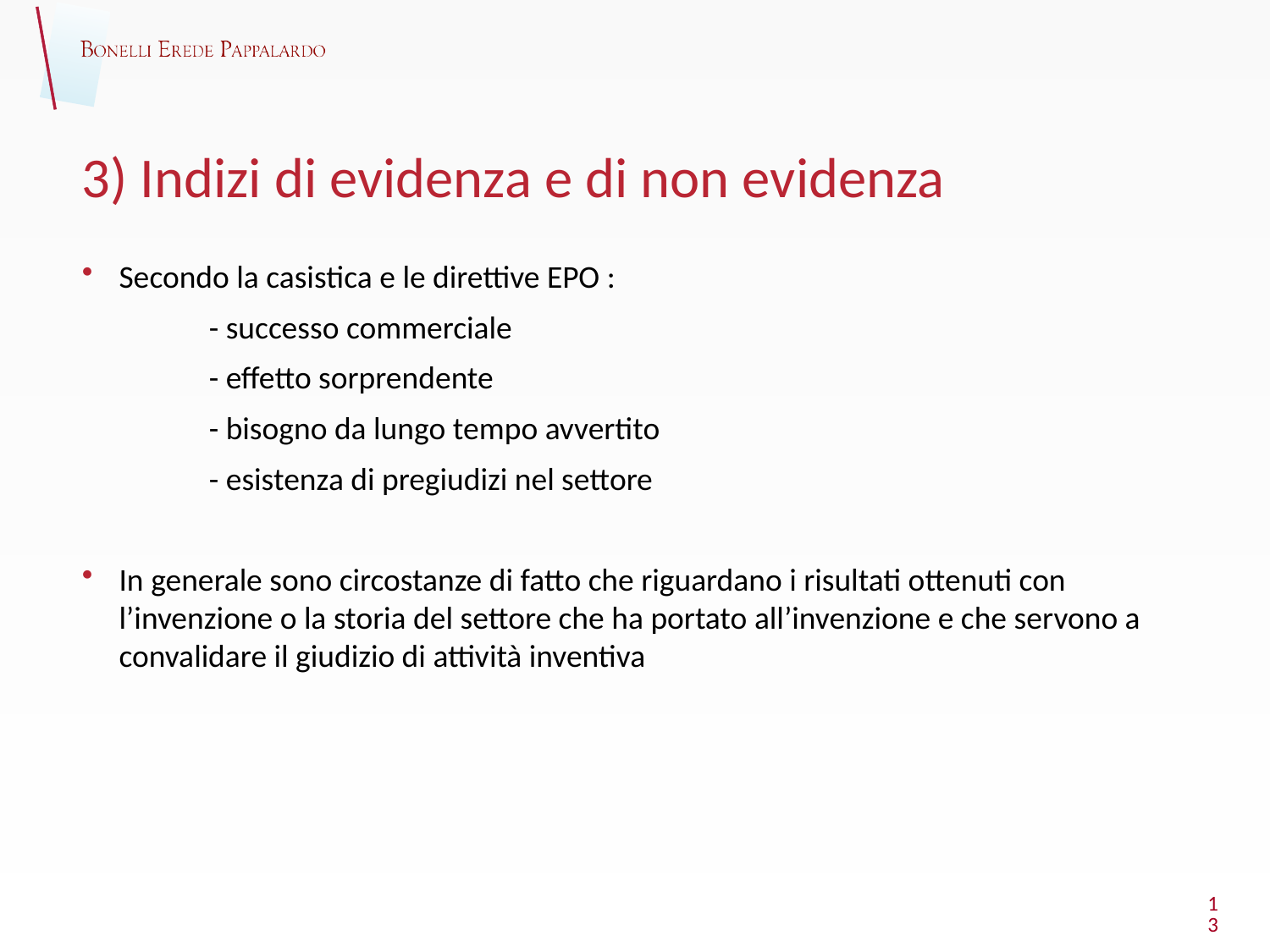

# 3) Indizi di evidenza e di non evidenza
Secondo la casistica e le direttive EPO :
	- successo commerciale
	- effetto sorprendente
	- bisogno da lungo tempo avvertito
	- esistenza di pregiudizi nel settore

In generale sono circostanze di fatto che riguardano i risultati ottenuti con l’invenzione o la storia del settore che ha portato all’invenzione e che servono a convalidare il giudizio di attività inventiva

13